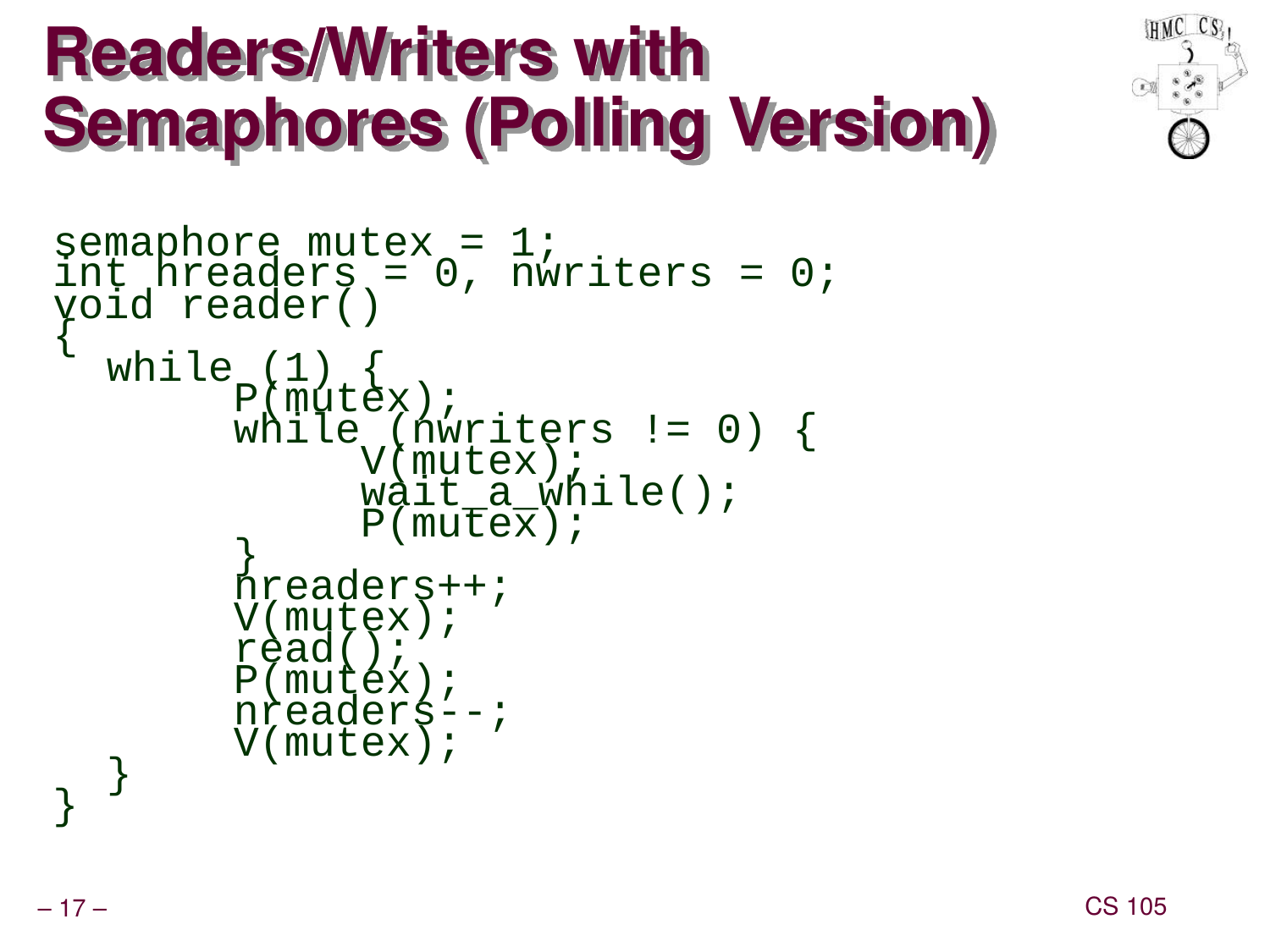

# Readers/Writers with Semaphores (Polling Version)

semaphore mutex = 1;
int nreaders = 0, nwriters = 0;
void reader()
{
	while (1) {
		P(mutex);
		while (nwriters != 0) {
			V(mutex);
			wait_a_while();
			P(mutex);
		}
		nreaders++;
		V(mutex);
		read();
		P(mutex);
		nreaders--;
		V(mutex);
	}
}